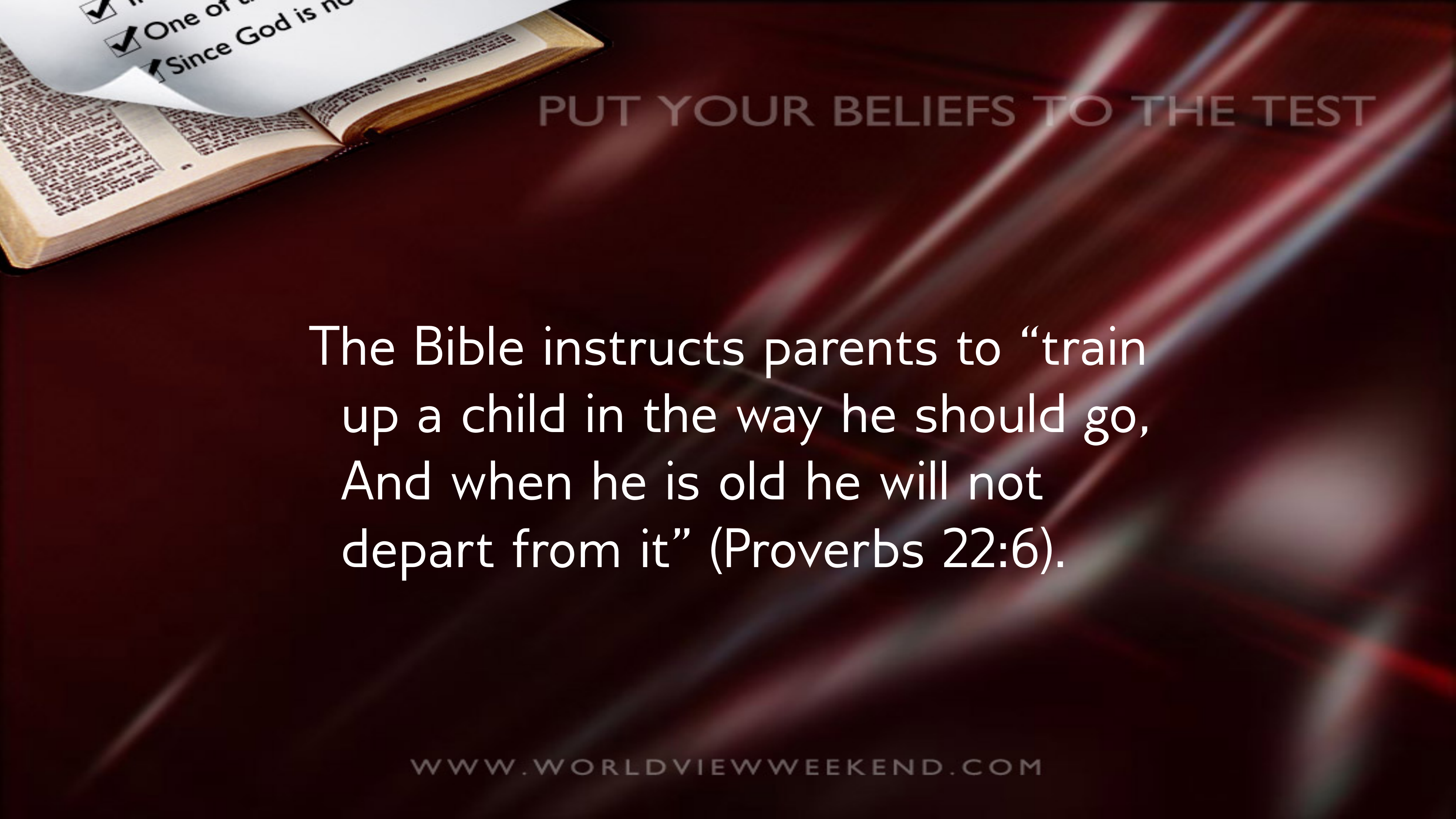

The Bible instructs parents to “train up a child in the way he should go, And when he is old he will not depart from it” (Proverbs 22:6).